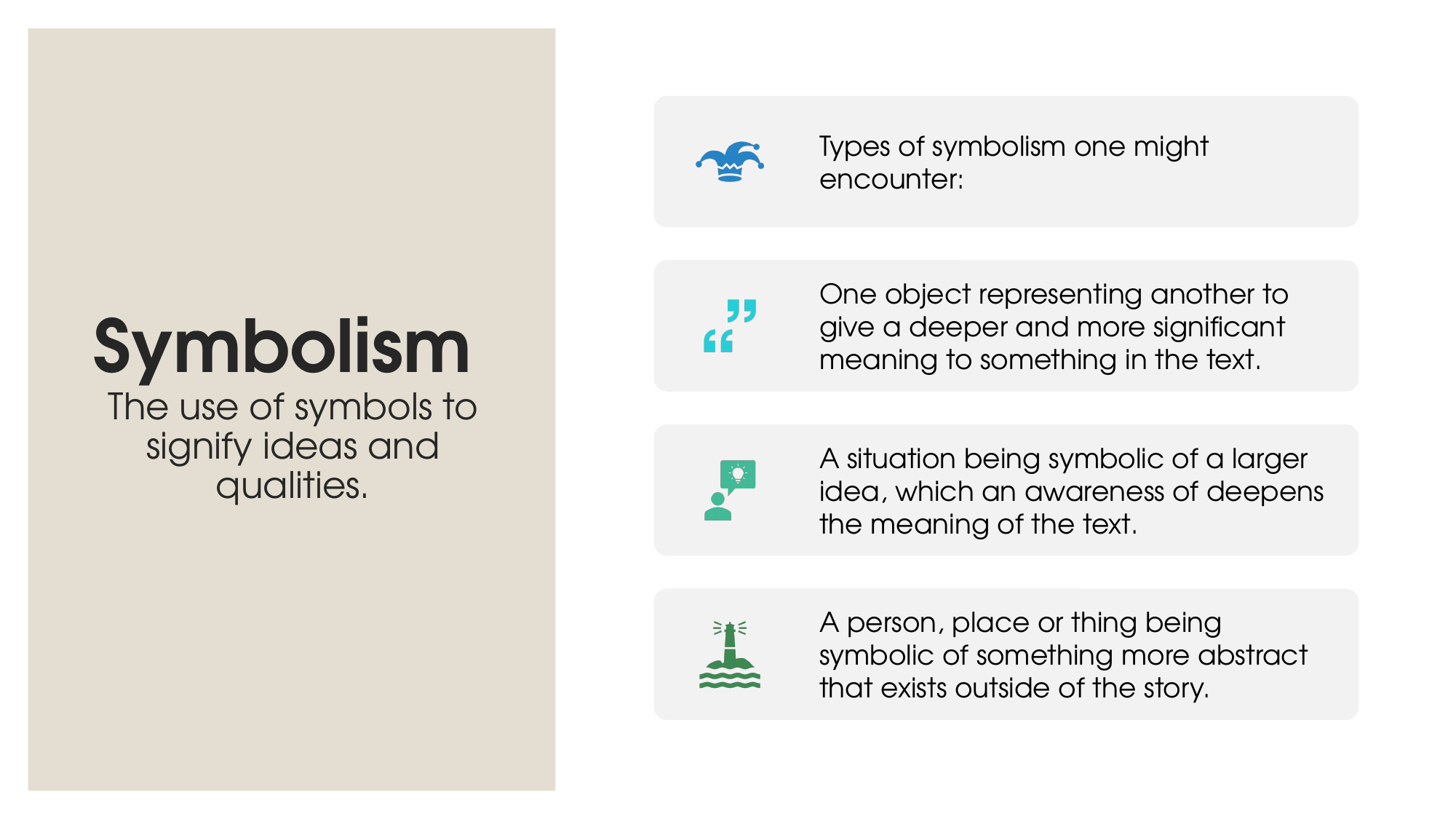

# Symbolism The use of symbols to signify ideas and qualities.
Types of symbolism one might encounter:
One object representing another to give a deeper and more significant meaning to something in the text.
A situation being symbolic of a larger idea, which an awareness of deepens the meaning of the text.
A person, place or thing being symbolic of something more abstract that exists outside of the story.